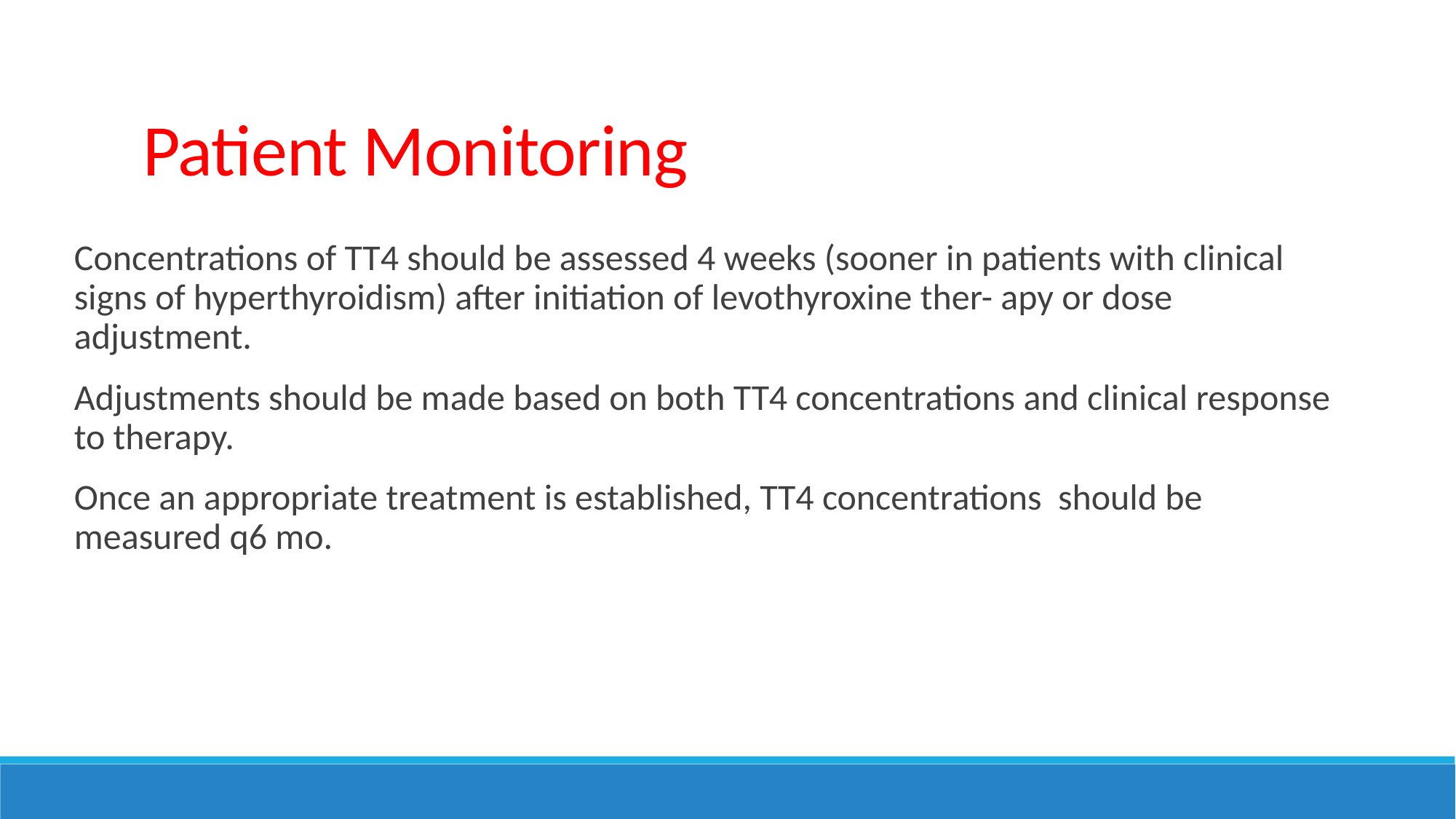

Patient Monitoring
Concentrations of TT4 should be assessed 4 weeks (sooner in patients with clinical signs of hyperthyroidism) after initiation of levothyroxine ther- apy or dose adjustment.
Adjustments should be made based on both TT4 concentrations and clinical response to therapy.
Once an appropriate treatment is established, TT4 concentrations  should be measured q6 mo.